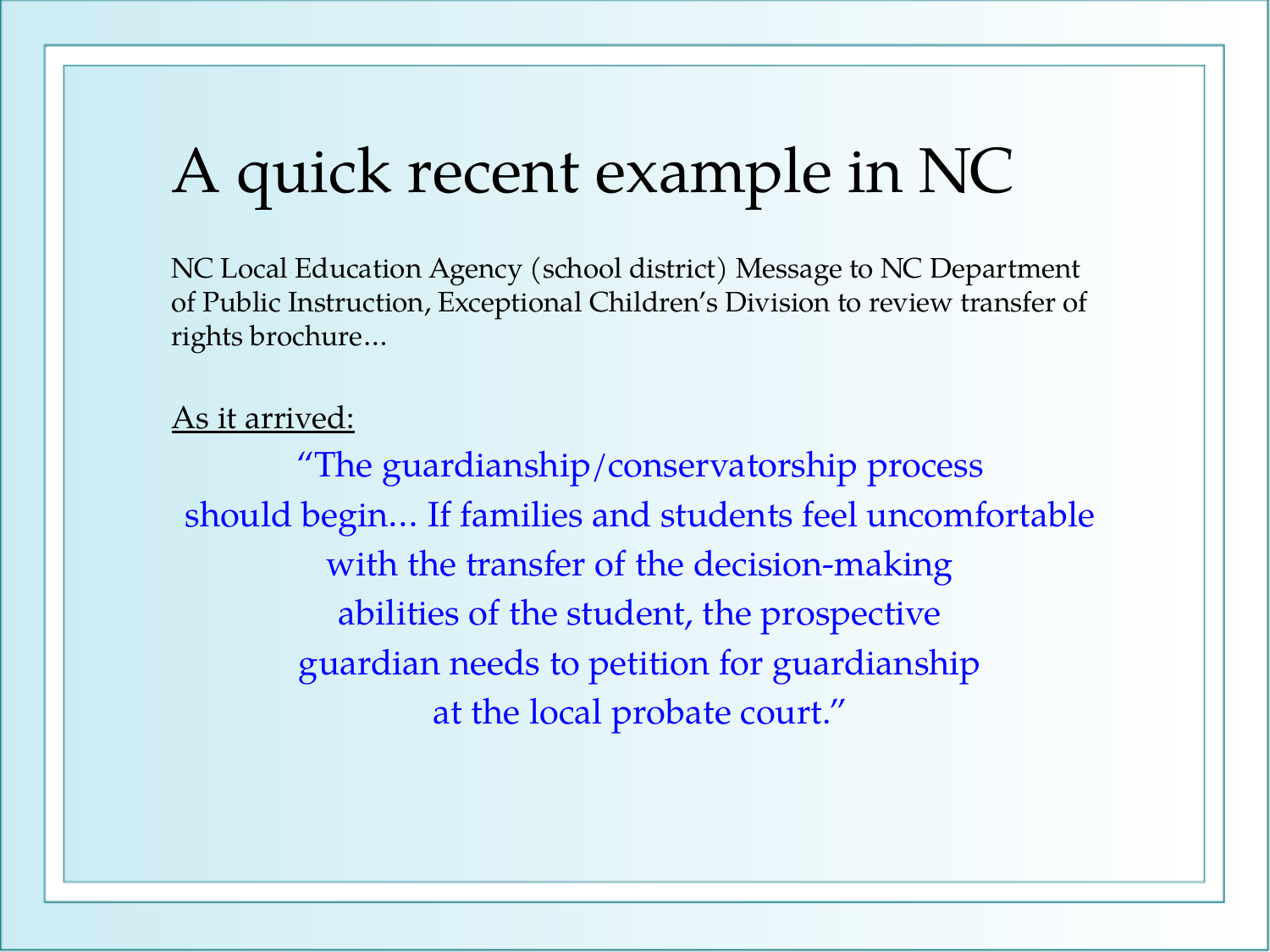

# A quick recent example in NC
NC Local Education Agency (school district) Message to NC Department of Public Instruction, Exceptional Children’s Division to review transfer of rights brochure…

As it arrived:
“The guardianship/conservatorship process
should begin… If families and students feel uncomfortable
with the transfer of the decision-making
abilities of the student, the prospective
guardian needs to petition for guardianship
at the local probate court.”